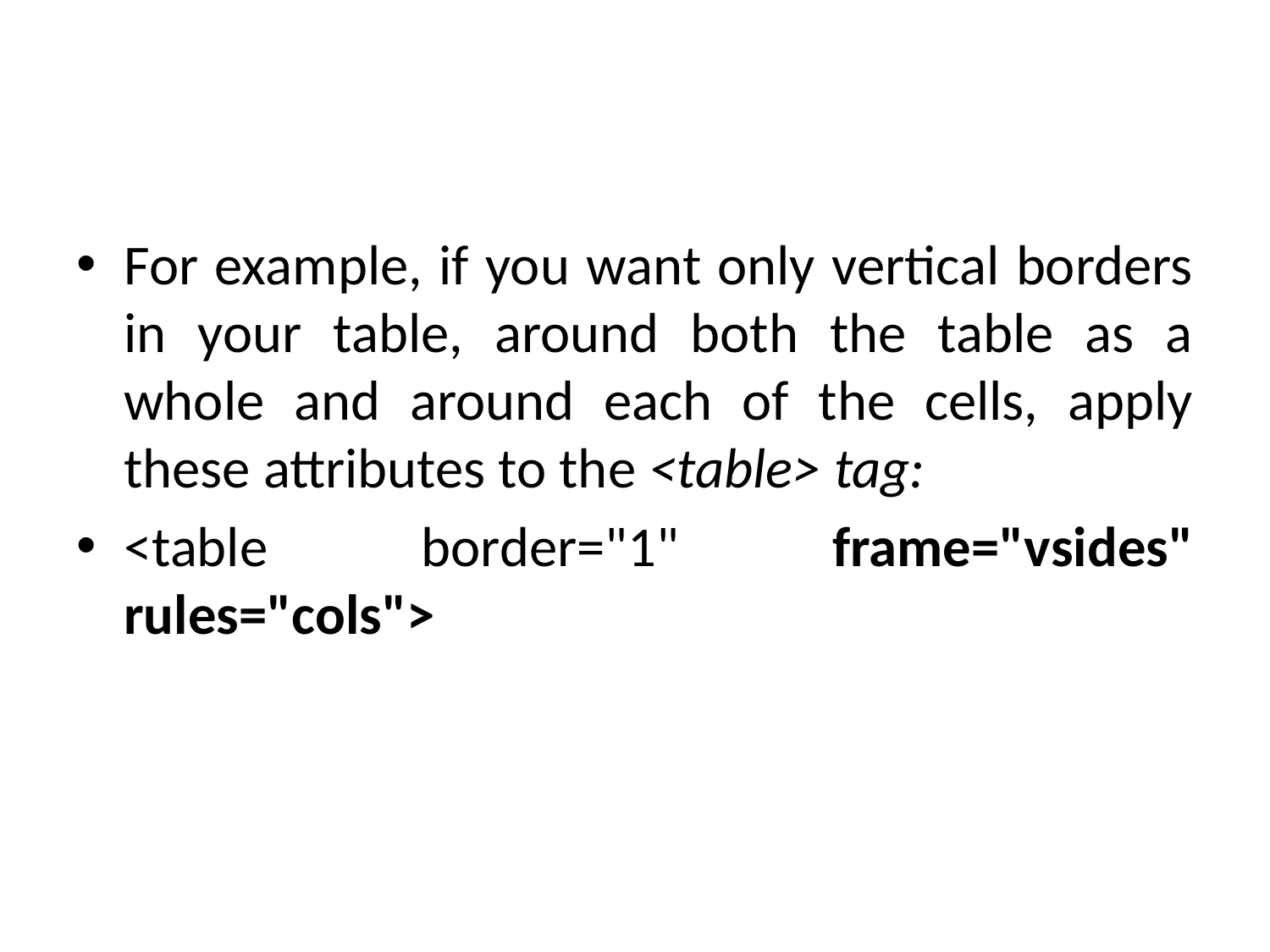

#
For example, if you want only vertical borders in your table, around both the table as a whole and around each of the cells, apply these attributes to the <table> tag:
<table border="1" frame="vsides" rules="cols">